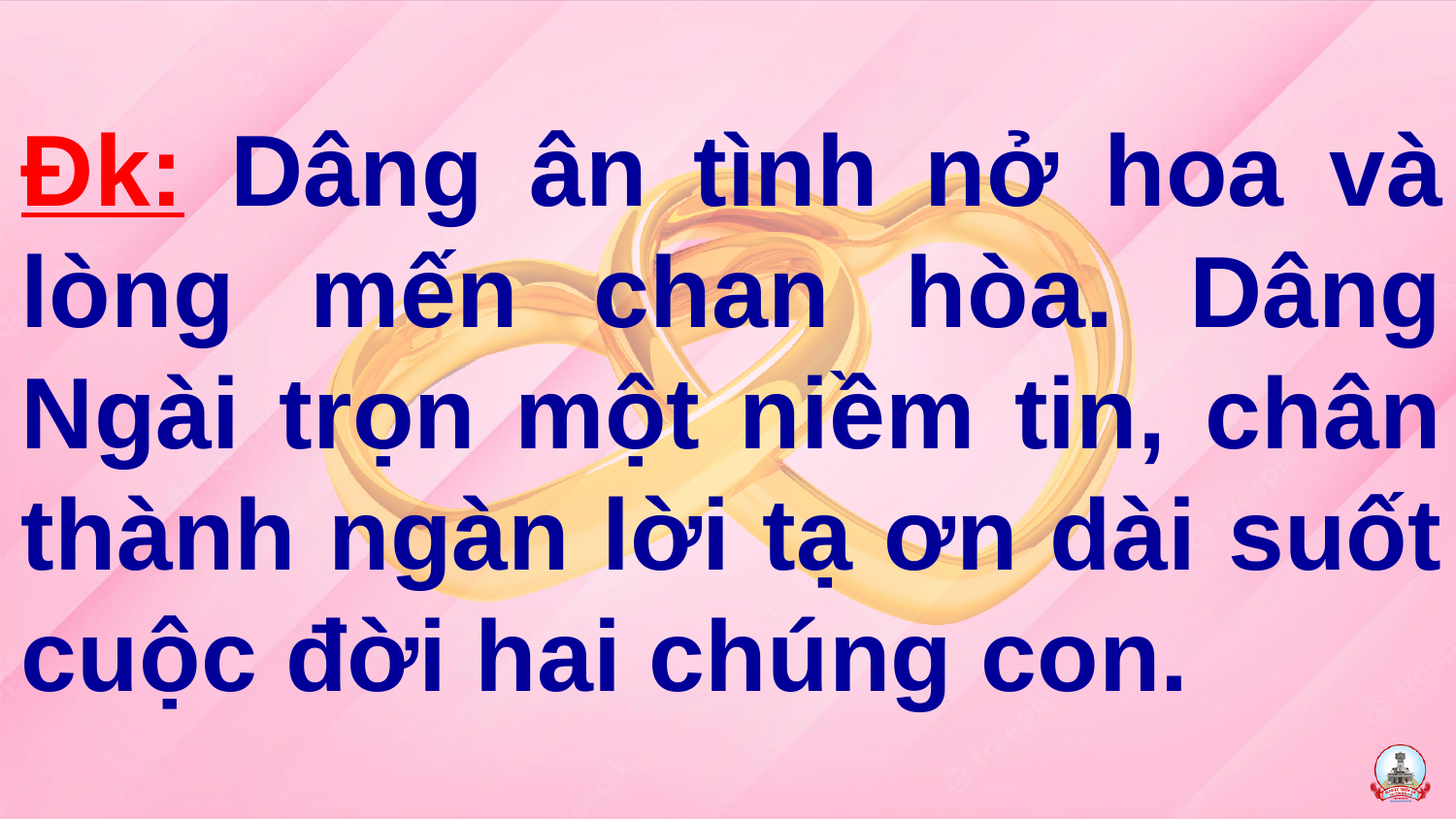

Đk: Dâng ân tình nở hoa và lòng mến chan hòa. Dâng Ngài trọn một niềm tin, chân thành ngàn lời tạ ơn dài suốt cuộc đời hai chúng con.